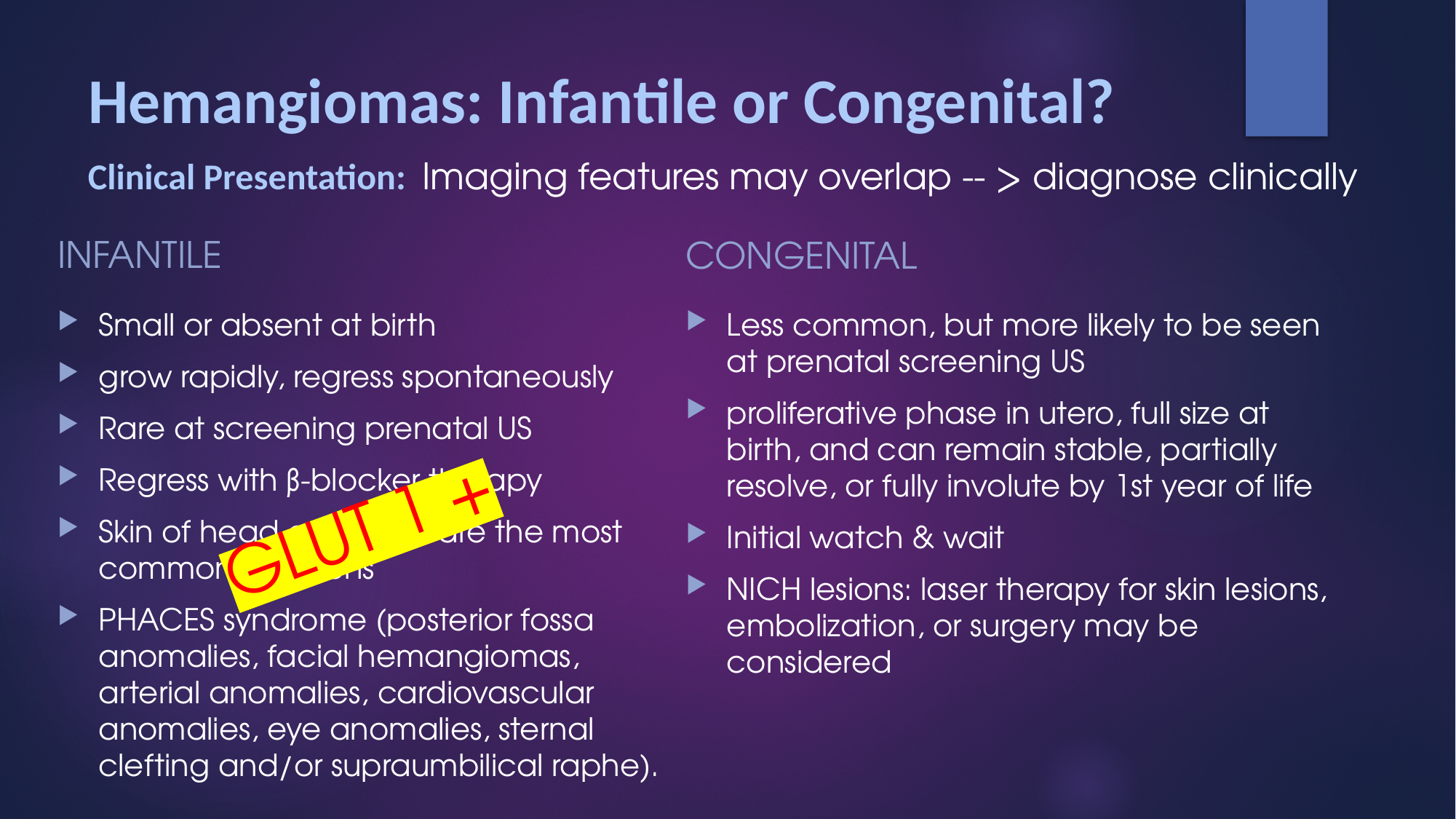

# Hemangiomas: Infantile or Congenital?
Clinical Presentation:  Imaging features may overlap -- > diagnose clinically
INFANTILE
CONGENITAL
Small or absent at birth
grow rapidly, regress spontaneously
Rare at screening prenatal US
Regress with β-blocker therapy
Skin of head and neck are the most common locations
PHACES syndrome (posterior fossa anomalies, facial hemangiomas, arterial anomalies, cardiovascular anomalies, eye anomalies, sternal clefting and/or supraumbilical raphe).

Less common, but more likely to be seen at prenatal screening US
proliferative phase in utero, full size at birth, and can remain stable, partially resolve, or fully involute by 1st year of life
Initial watch & wait
NICH lesions: laser therapy for skin lesions, embolization, or surgery may be considered
GLUT 1 +